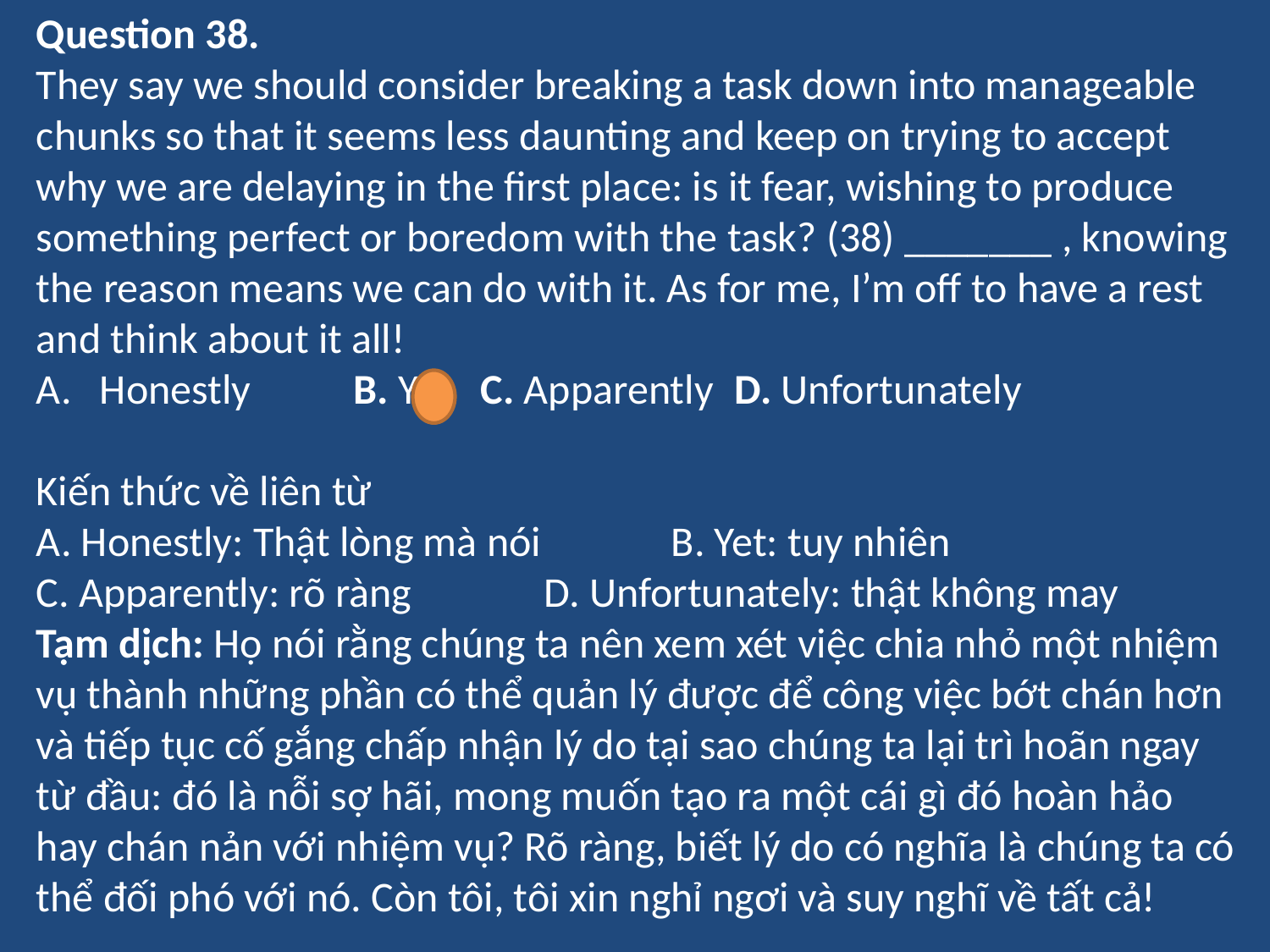

Question 38.
They say we should consider breaking a task down into manageable chunks so that it seems less daunting and keep on trying to accept why we are delaying in the first place: is it fear, wishing to produce something perfect or boredom with the task? (38) _______ , knowing the reason means we can do with it. As for me, I’m off to have a rest and think about it all!
Honestly	B. Yet	C. Apparently	D. Unfortunately

Kiến thức về liên từ
A. Honestly: Thật lòng mà nói		B. Yet: tuy nhiên
C. Apparently: rõ ràng		D. Unfortunately: thật không may
Tạm dịch: Họ nói rằng chúng ta nên xem xét việc chia nhỏ một nhiệm vụ thành những phần có thể quản lý được để công việc bớt chán hơn và tiếp tục cố gắng chấp nhận lý do tại sao chúng ta lại trì hoãn ngay từ đầu: đó là nỗi sợ hãi, mong muốn tạo ra một cái gì đó hoàn hảo hay chán nản với nhiệm vụ? Rõ ràng, biết lý do có nghĩa là chúng ta có thể đối phó với nó. Còn tôi, tôi xin nghỉ ngơi và suy nghĩ về tất cả!